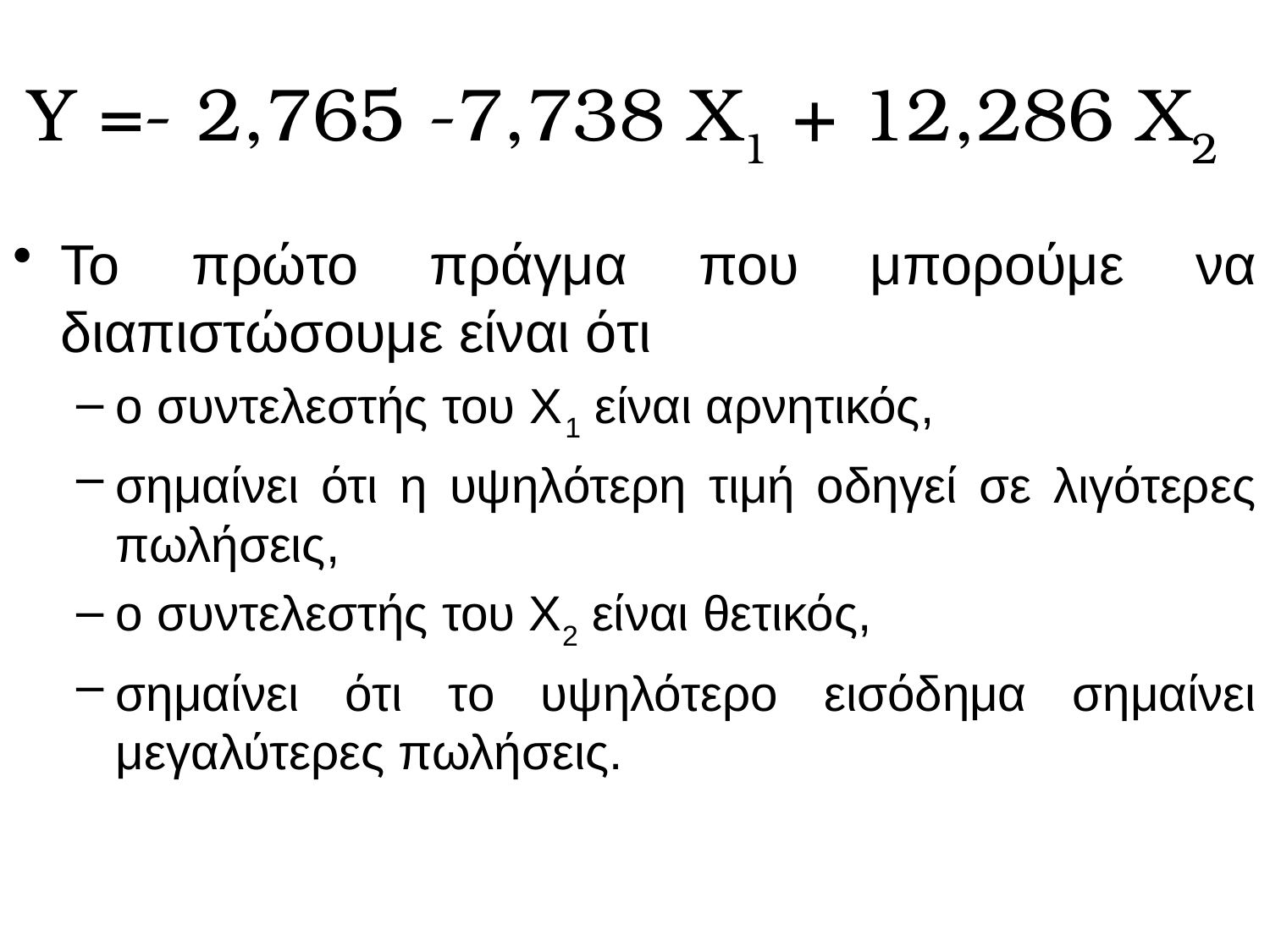

# Y =- 2,765 -7,738 X1 + 12,286 X2
Το πρώτο πράγμα που μπορούμε να διαπιστώσουμε είναι ότι
ο συντελεστής του X1 είναι αρνητικός,
σημαίνει ότι η υψηλότερη τιμή οδηγεί σε λιγότερες πωλήσεις,
ο συντελεστής του X2 είναι θετικός,
σημαίνει ότι το υψηλότερο εισόδημα σημαίνει μεγαλύτερες πωλήσεις.